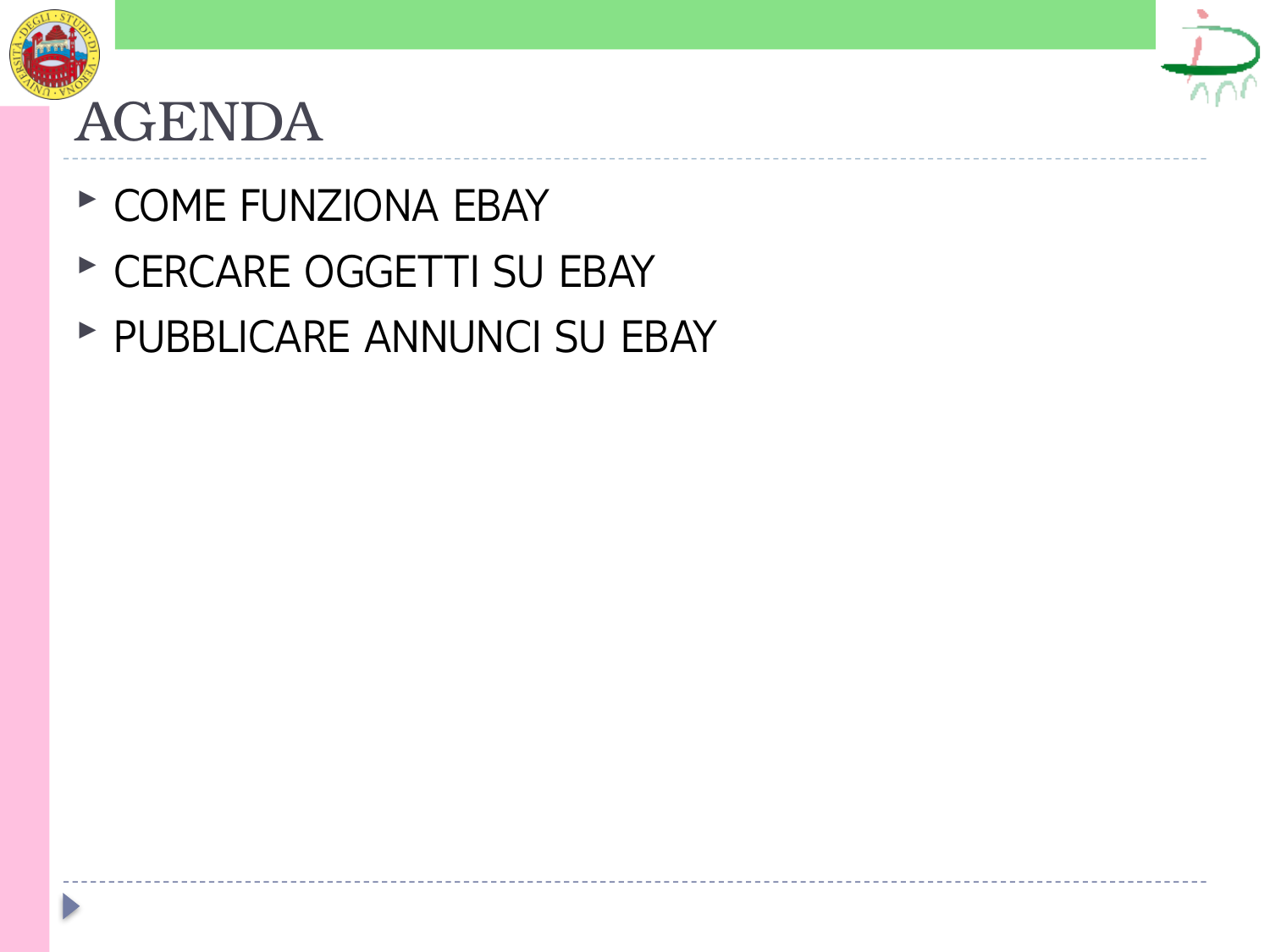

# AGENDA
COME FUNZIONA EBAY
CERCARE OGGETTI SU EBAY
PUBBLICARE ANNUNCI SU EBAY